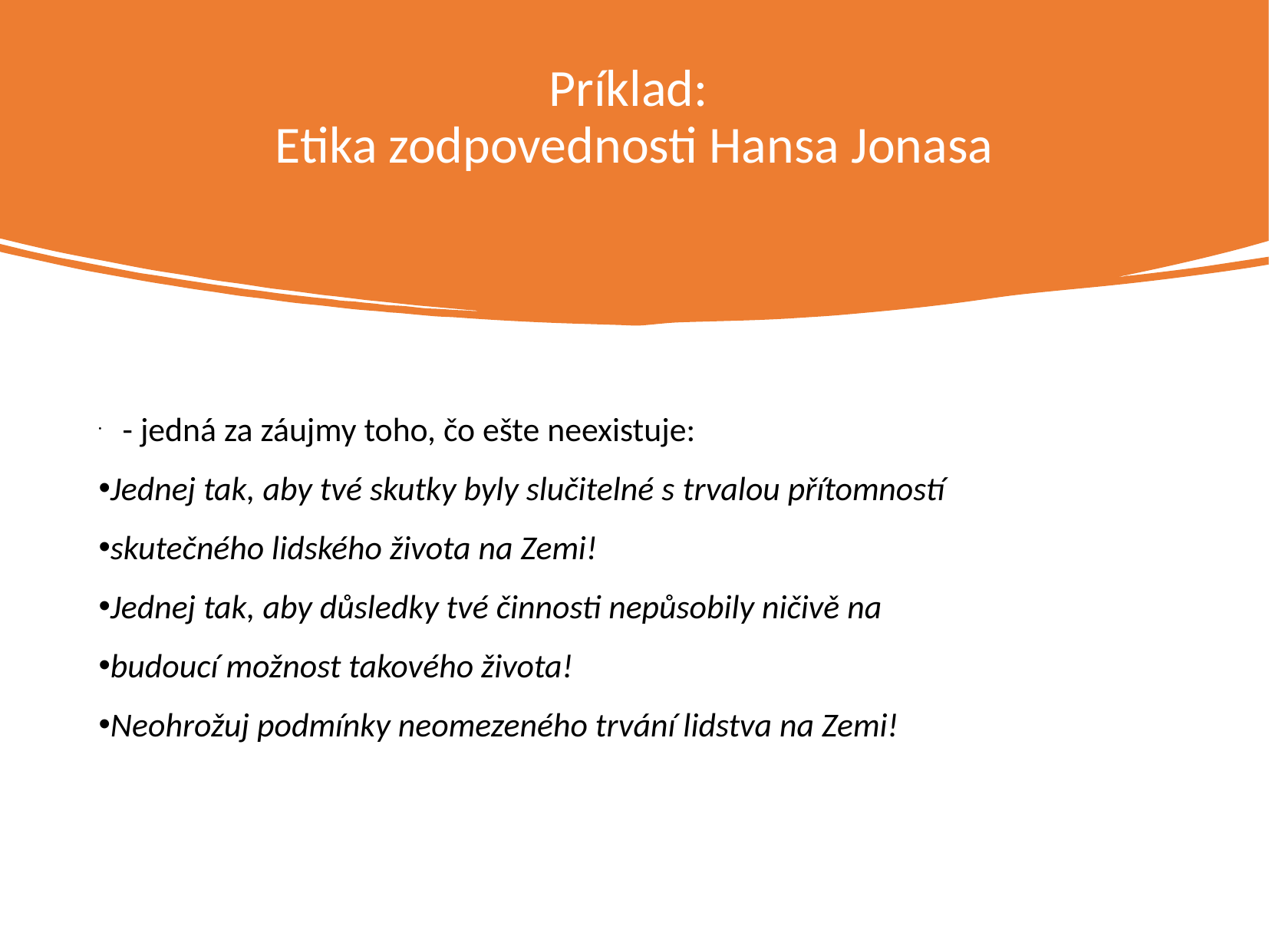

# Príklad: Etika zodpovednosti Hansa Jonasa
- jedná za záujmy toho, čo ešte neexistuje:
Jednej tak, aby tvé skutky byly slučitelné s trvalou přítomností
skutečného lidského života na Zemi!
Jednej tak, aby důsledky tvé činnosti nepůsobily ničivě na
budoucí možnost takového života!
Neohrožuj podmínky neomezeného trvání lidstva na Zemi!